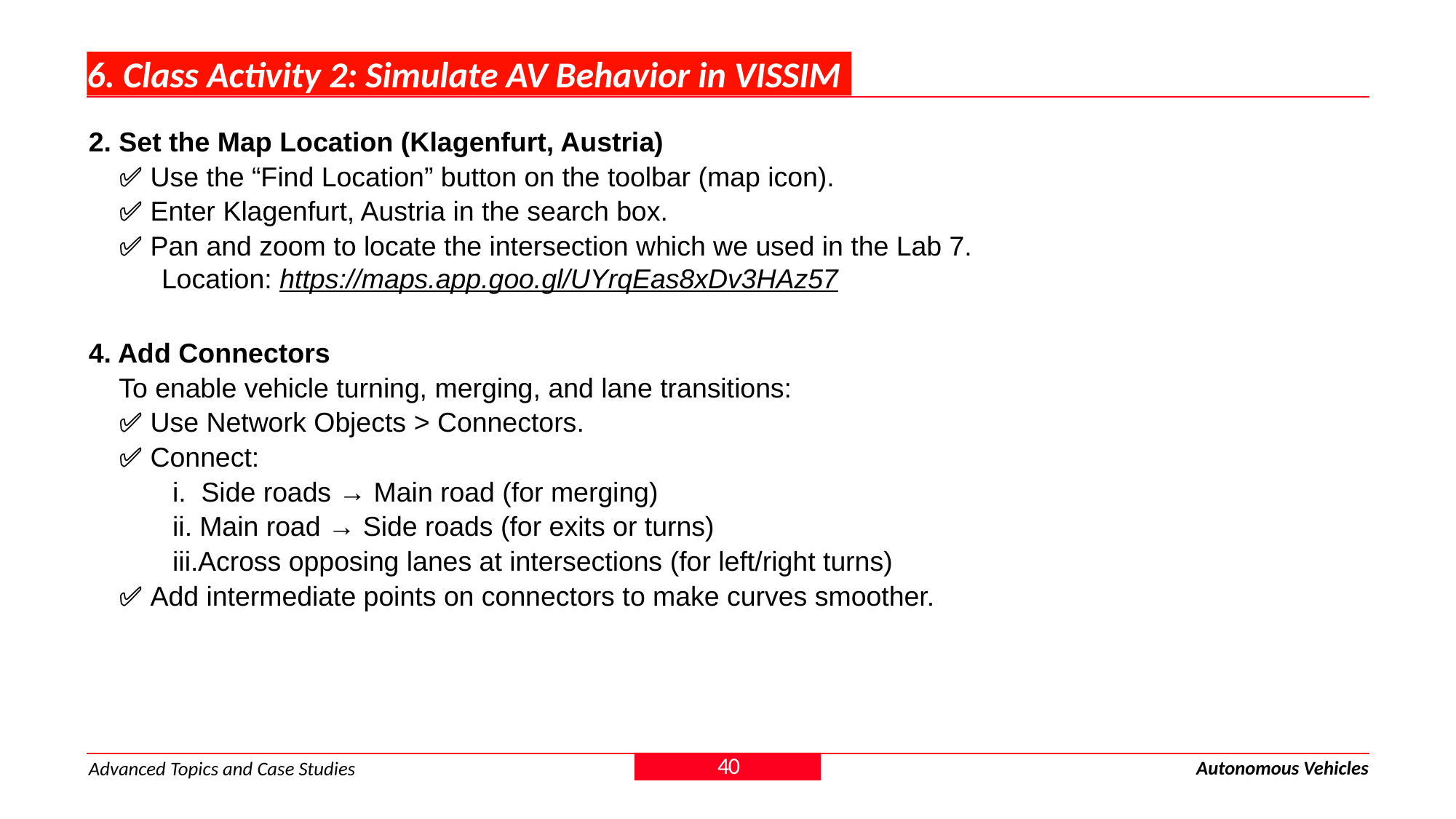

# 6. Class Activity 2: Simulate AV Behavior in VISSIM
2. Set the Map Location (Klagenfurt, Austria)
✅ Use the “Find Location” button on the toolbar (map icon).
✅ Enter Klagenfurt, Austria in the search box.
✅ Pan and zoom to locate the intersection which we used in the Lab 7.
Location: https://maps.app.goo.gl/UYrqEas8xDv3HAz57
4. Add Connectors
To enable vehicle turning, merging, and lane transitions:
✅ Use Network Objects > Connectors.
✅ Connect:
  Side roads → Main road (for merging)
 Main road → Side roads (for exits or turns)
Across opposing lanes at intersections (for left/right turns)
✅ Add intermediate points on connectors to make curves smoother.